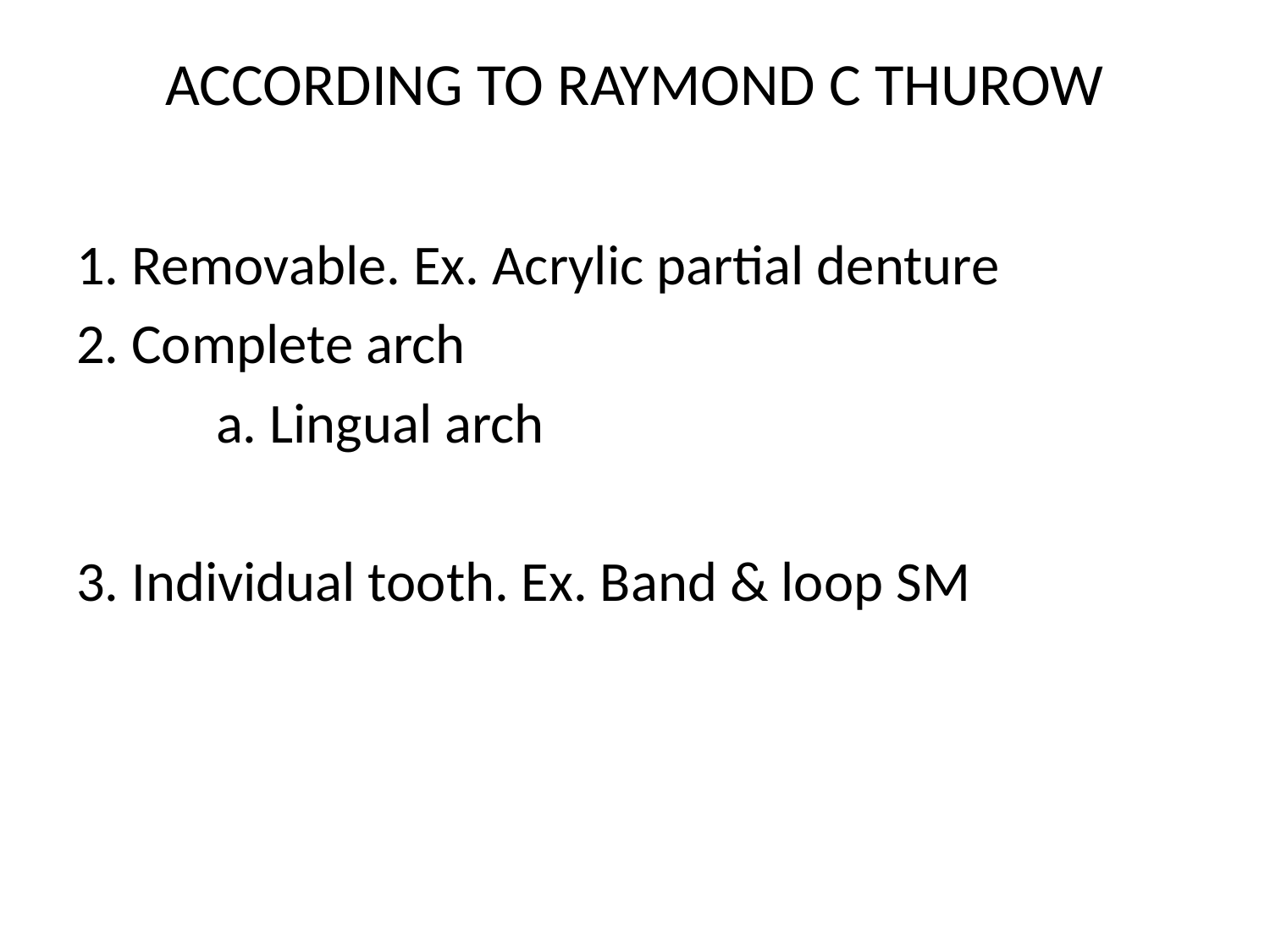

# ACCORDING TO RAYMOND C THUROW
1. Removable. Ex. Acrylic partial denture
2. Complete arch
           a. Lingual arch

3. Individual tooth. Ex. Band & loop SM